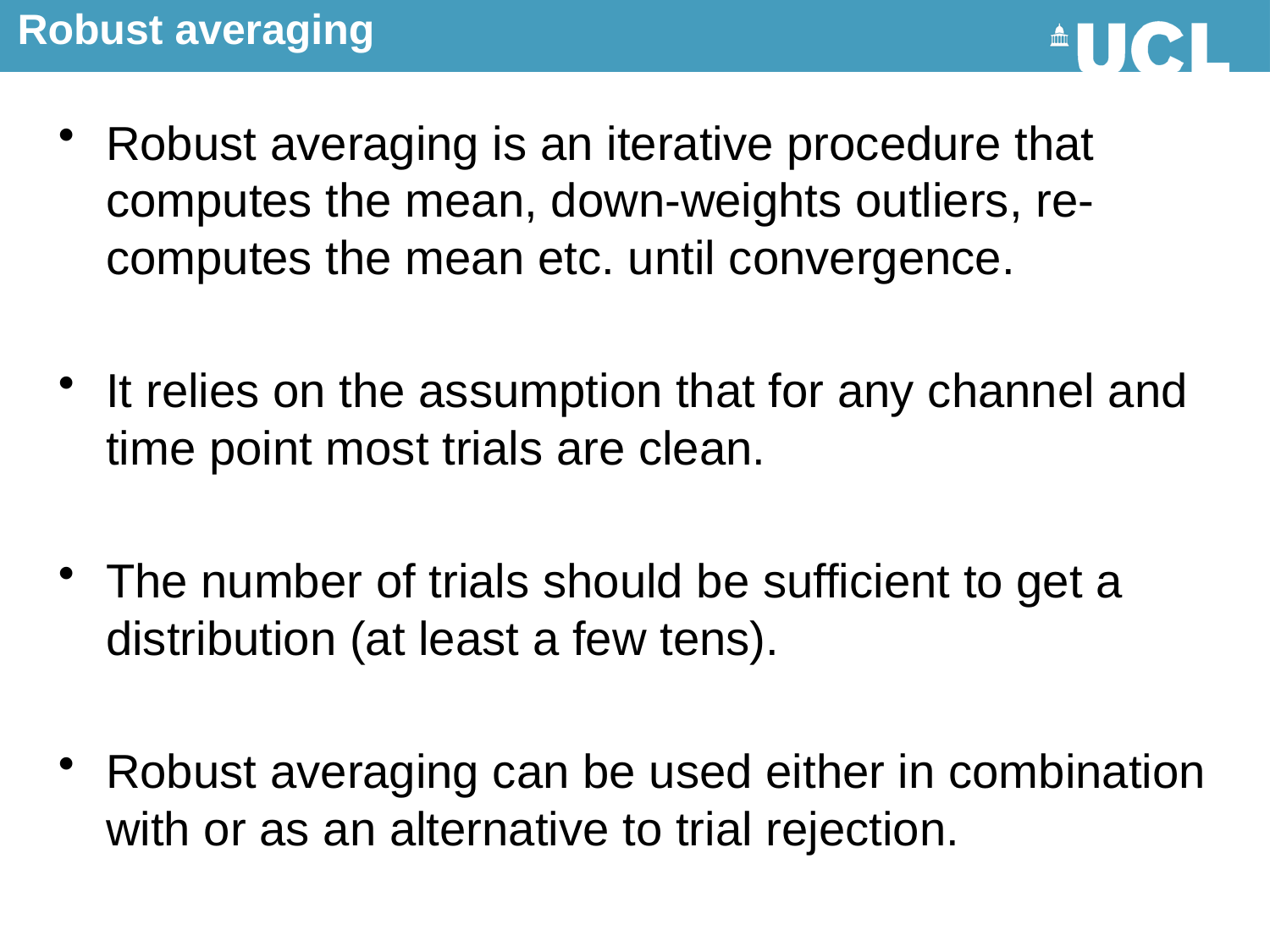

Robust averaging
Robust averaging is an iterative procedure that computes the mean, down-weights outliers, re-computes the mean etc. until convergence.

It relies on the assumption that for any channel and time point most trials are clean.

The number of trials should be sufficient to get a distribution (at least a few tens).

Robust averaging can be used either in combination with or as an alternative to trial rejection.